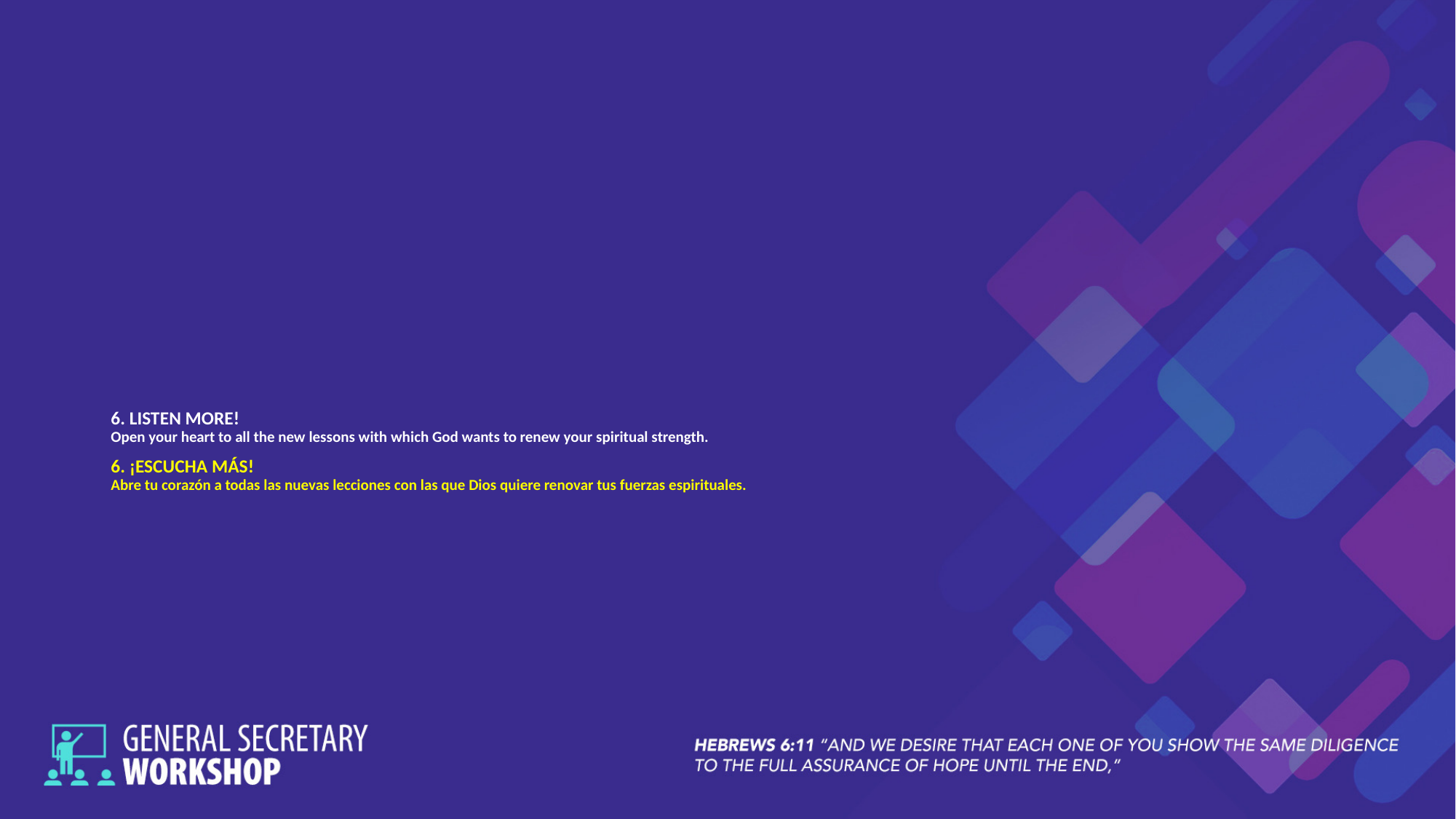

# 6. LISTEN MORE! Open your heart to all the new lessons with which God wants to renew your spiritual strength. 6. ¡ESCUCHA MÁS! Abre tu corazón a todas las nuevas lecciones con las que Dios quiere renovar tus fuerzas espirituales.